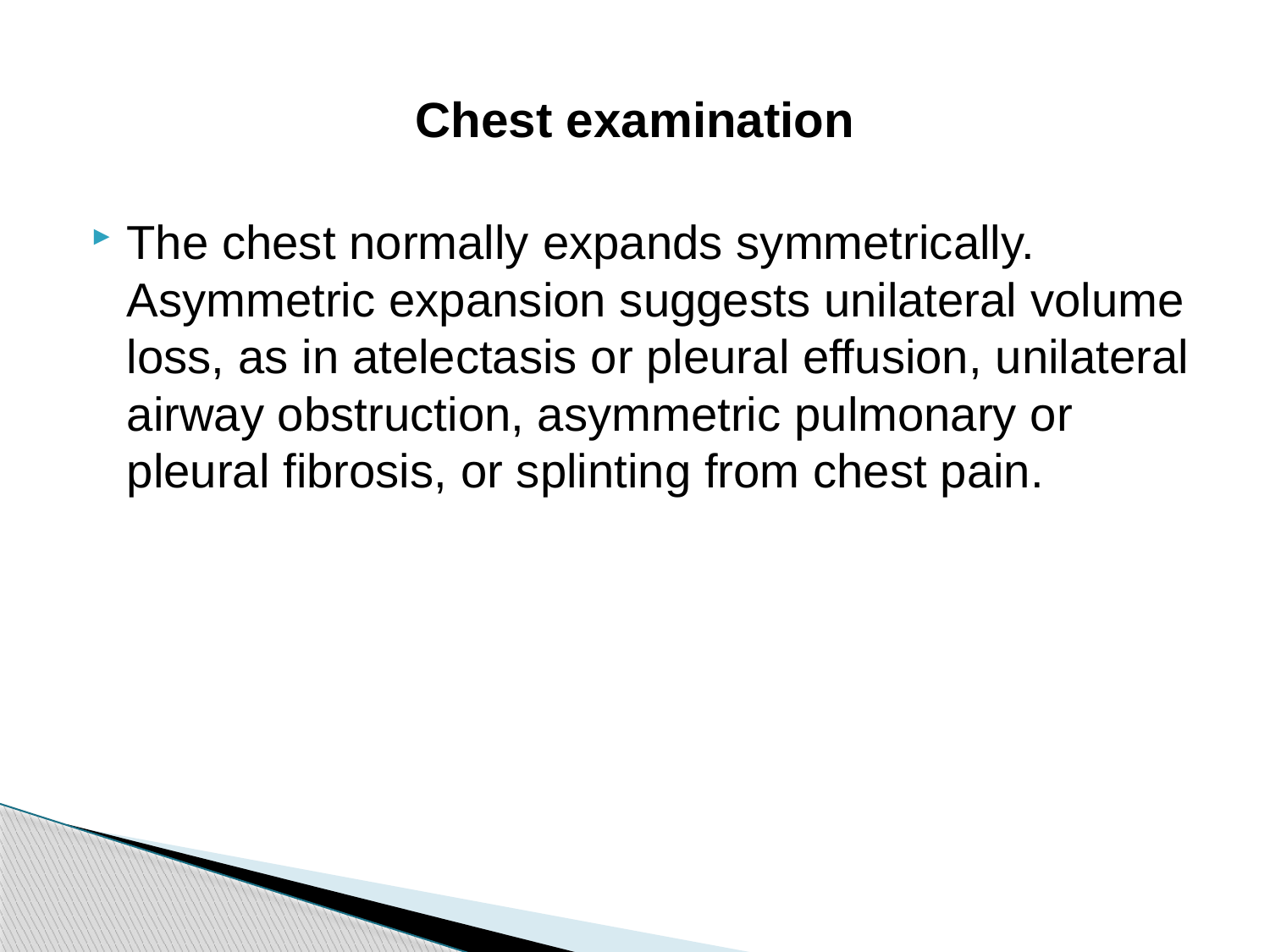

# Chest examination
The chest normally expands symmetrically. Asymmetric expansion suggests unilateral volume loss, as in atelectasis or pleural effusion, unilateral airway obstruction, asymmetric pulmonary or pleural fibrosis, or splinting from chest pain.